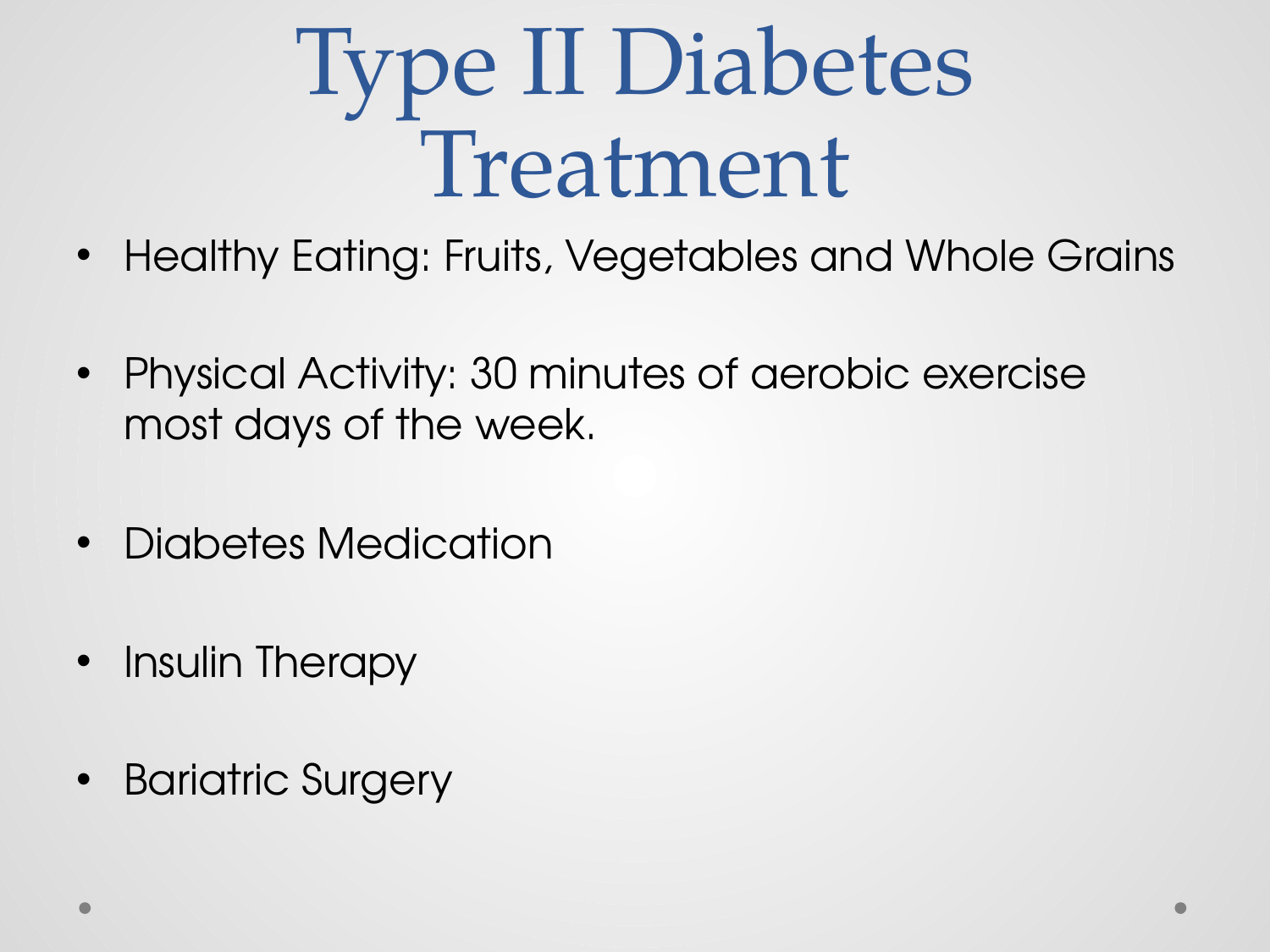

# Type II Diabetes Treatment
Healthy Eating: Fruits, Vegetables and Whole Grains

Physical Activity: 30 minutes of aerobic exercise most days of the week.

Diabetes Medication

Insulin Therapy

Bariatric Surgery